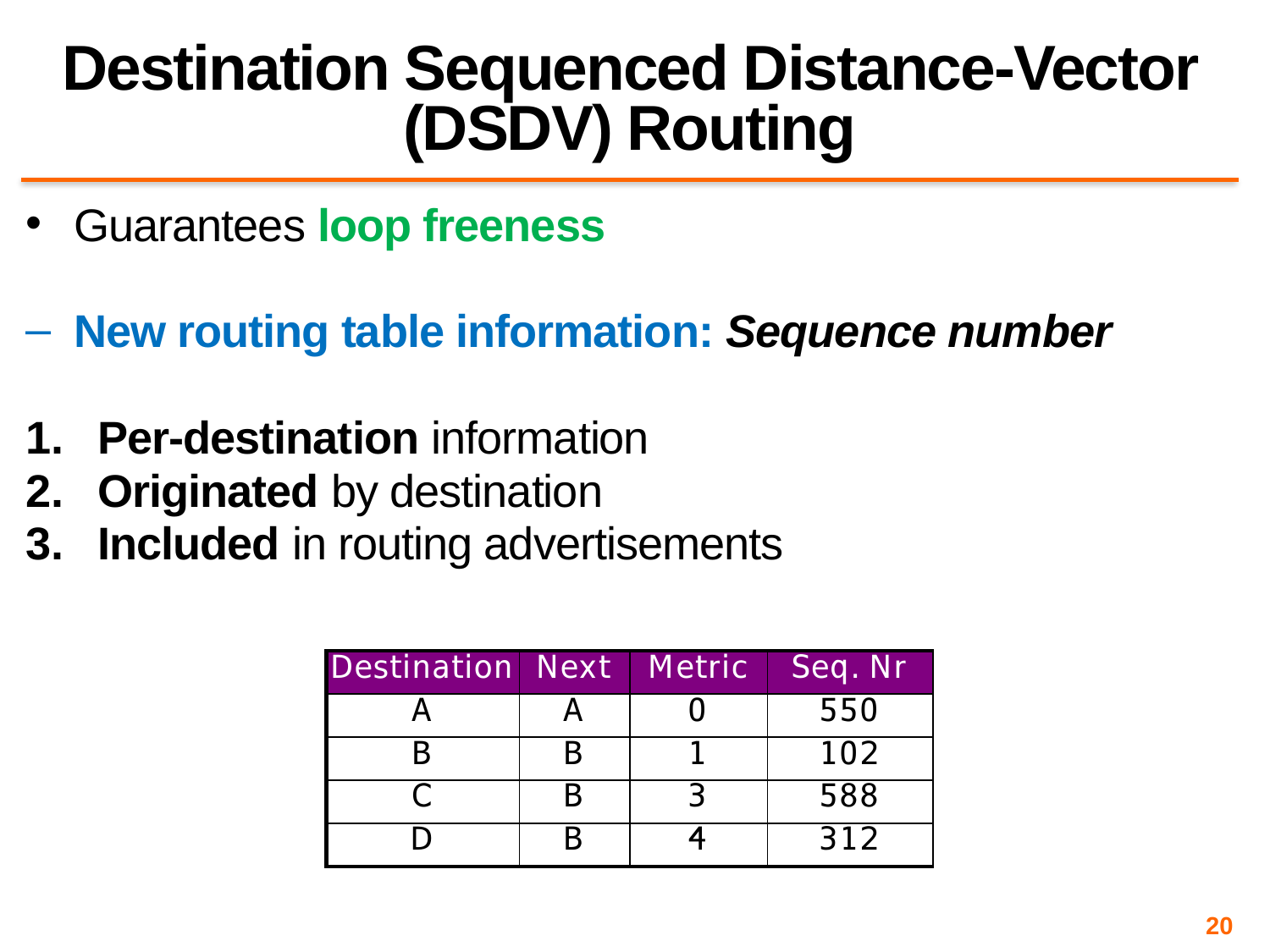

# Destination Sequenced Distance-Vector (DSDV) Routing
Guarantees loop freeness

New routing table information: Sequence number

Per-destination information
Originated by destination
Included in routing advertisements

| Destination | Next | Metric | Seq. Nr |
| --- | --- | --- | --- |
| A | A | 0 | 550 |
| B | B | 1 | 102 |
| C | B | 3 | 588 |
| D | B | 4 | 312 |
20